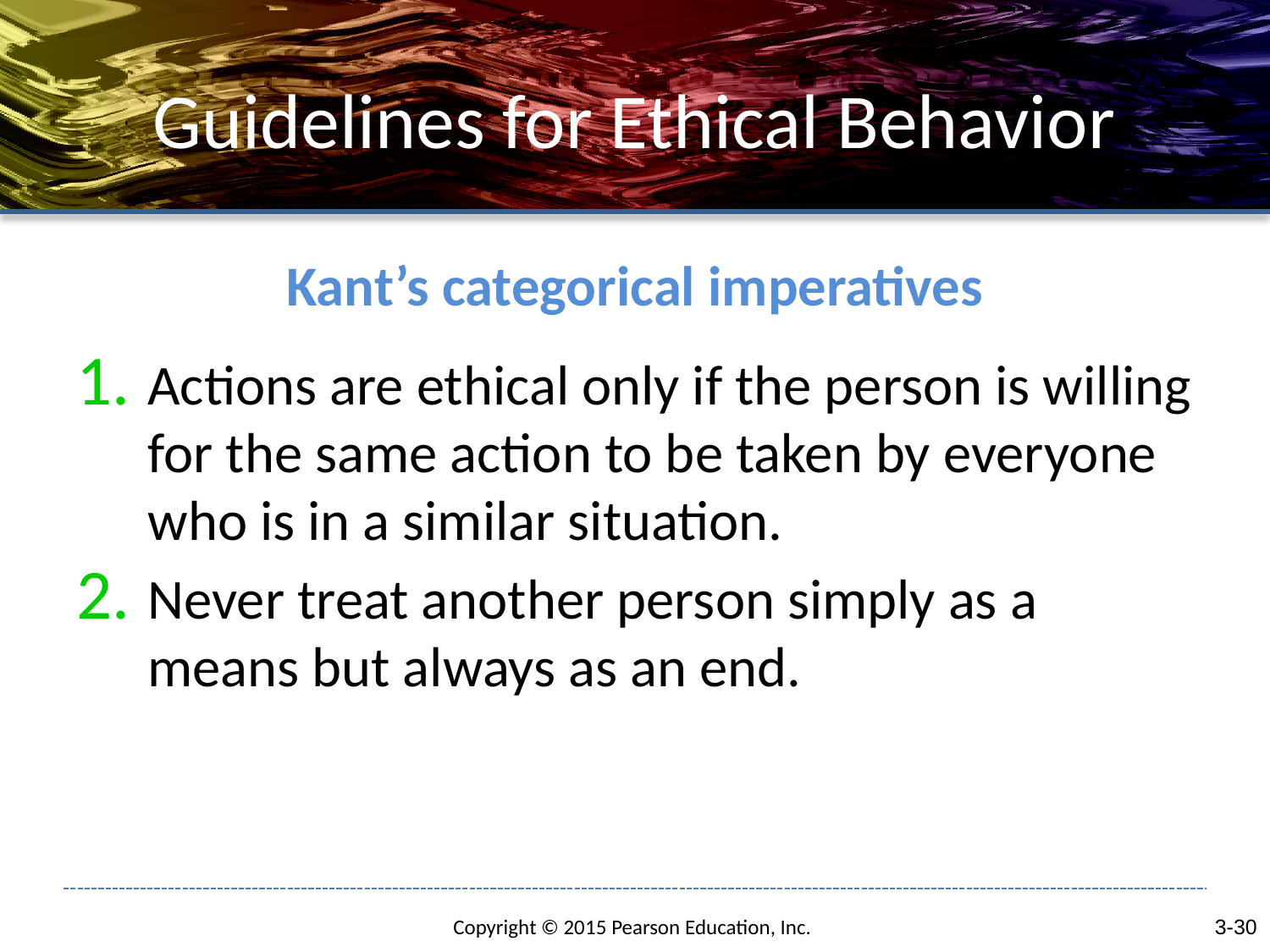

# Guidelines for Ethical Behavior
Kant’s categorical imperatives

Actions are ethical only if the person is willing for the same action to be taken by everyone who is in a similar situation.
Never treat another person simply as a means but always as an end.
3-30
Copyright © 2015 Pearson Education, Inc.